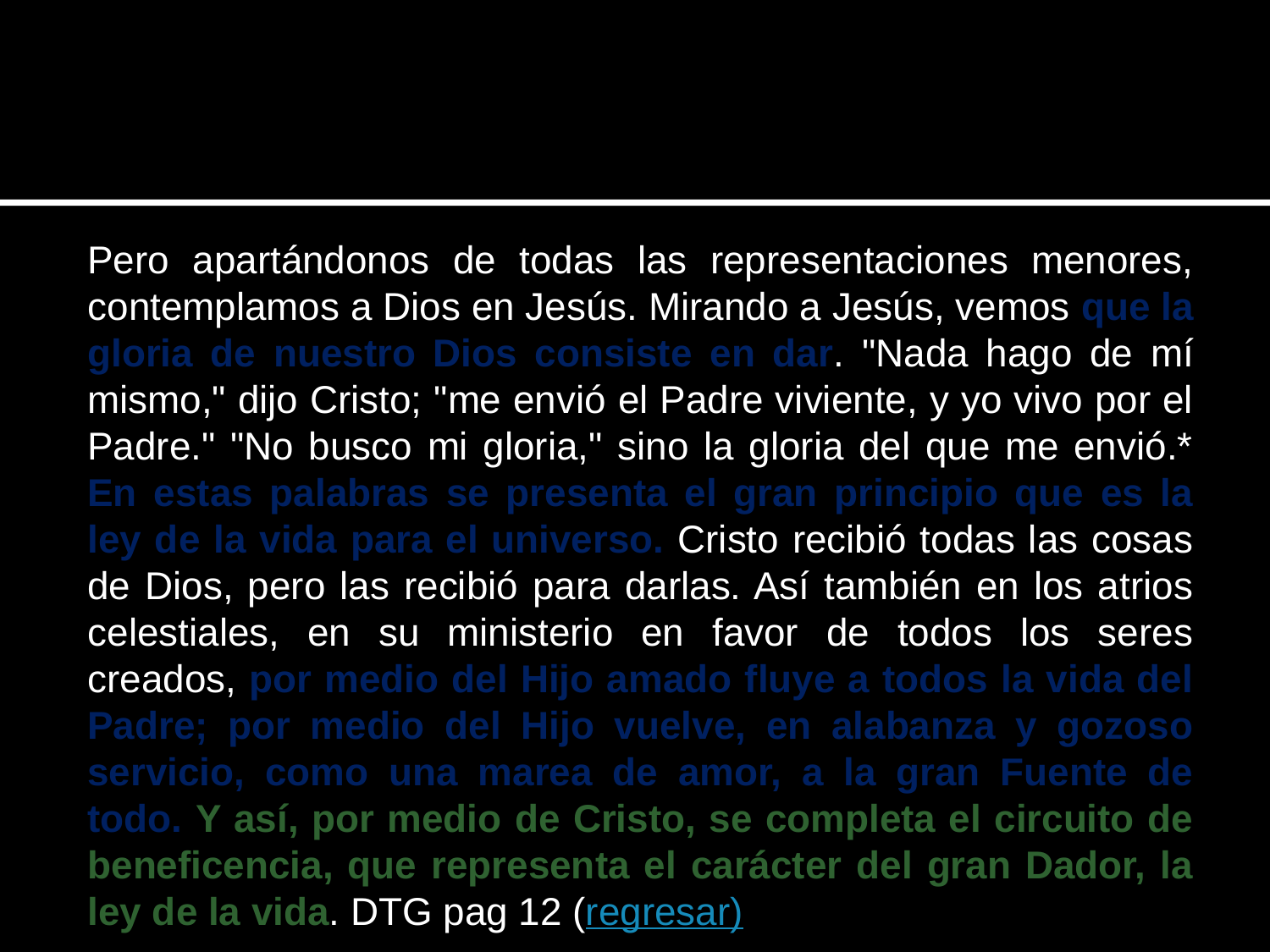

#
Pero apartándonos de todas las representaciones menores, contemplamos a Dios en Jesús. Mirando a Jesús, vemos que la gloria de nuestro Dios consiste en dar. "Nada hago de mí mismo," dijo Cristo; "me envió el Padre viviente, y yo vivo por el Padre." "No busco mi gloria," sino la gloria del que me envió.* En estas palabras se presenta el gran principio que es la ley de la vida para el universo. Cristo recibió todas las cosas de Dios, pero las recibió para darlas. Así también en los atrios celestiales, en su ministerio en favor de todos los seres creados, por medio del Hijo amado fluye a todos la vida del Padre; por medio del Hijo vuelve, en alabanza y gozoso servicio, como una marea de amor, a la gran Fuente de todo. Y así, por medio de Cristo, se completa el circuito de beneficencia, que representa el carácter del gran Dador, la ley de la vida. DTG pag 12 (regresar)